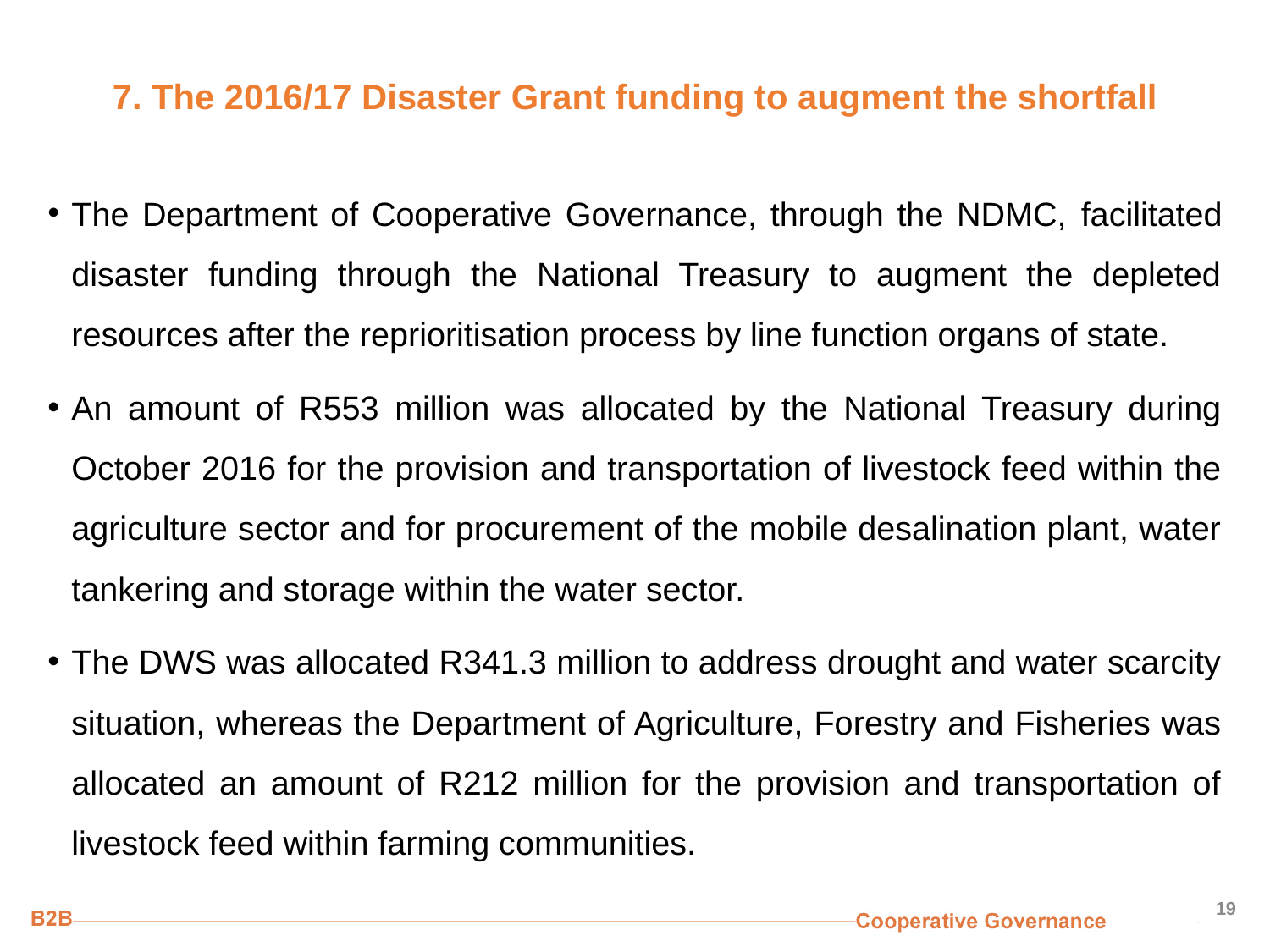

# 7. The 2016/17 Disaster Grant funding to augment the shortfall
The Department of Cooperative Governance, through the NDMC, facilitated disaster funding through the National Treasury to augment the depleted resources after the reprioritisation process by line function organs of state.
An amount of R553 million was allocated by the National Treasury during October 2016 for the provision and transportation of livestock feed within the agriculture sector and for procurement of the mobile desalination plant, water tankering and storage within the water sector.
The DWS was allocated R341.3 million to address drought and water scarcity situation, whereas the Department of Agriculture, Forestry and Fisheries was allocated an amount of R212 million for the provision and transportation of livestock feed within farming communities.

19